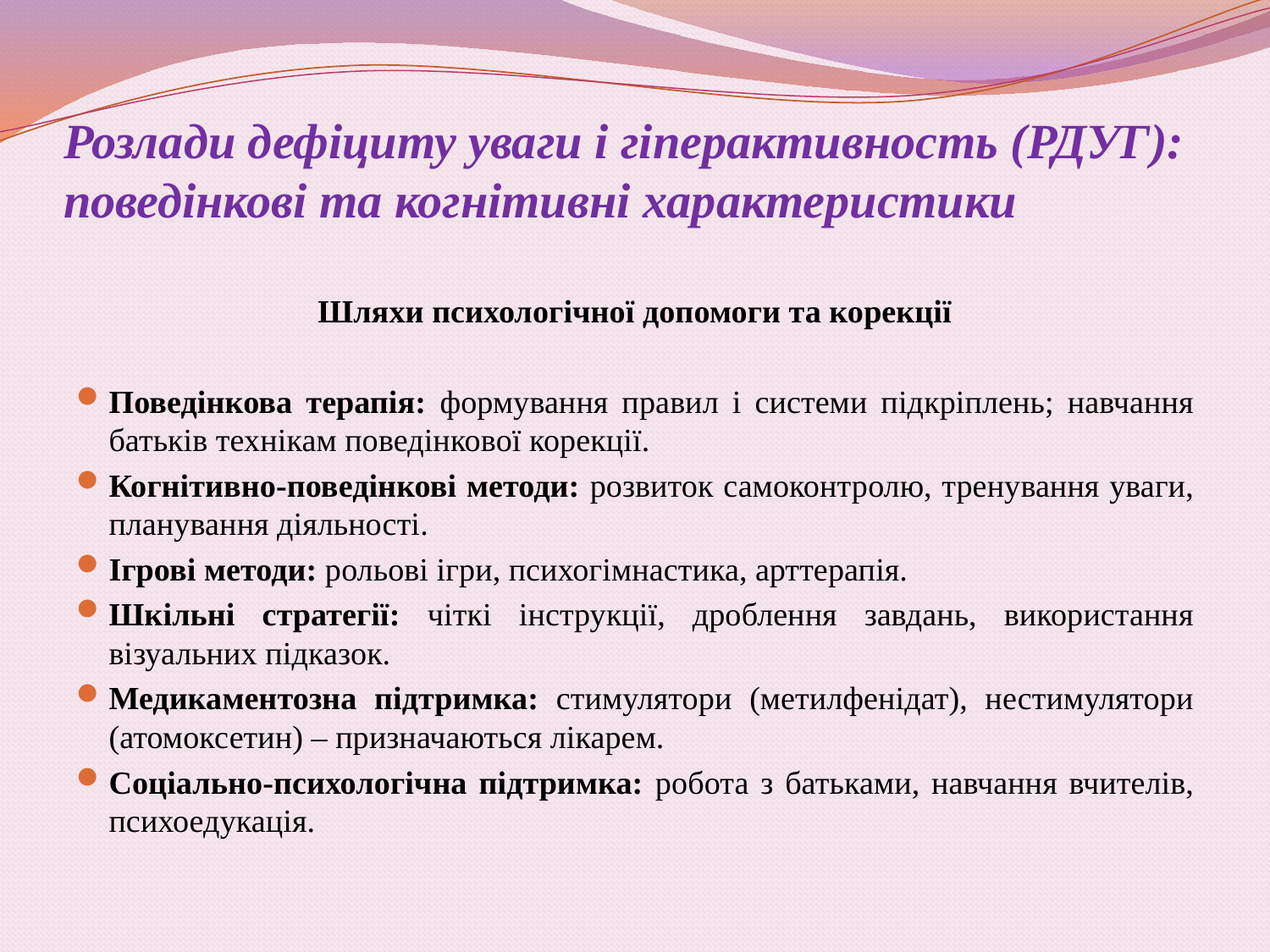

# Розлади дефіциту уваги і гіперактивность (РДУГ): поведінкові та когнітивні характеристики

Шляхи психологічної допомоги та корекції

Поведінкова терапія: формування правил і системи підкріплень; навчання батьків технікам поведінкової корекції.
Когнітивно-поведінкові методи: розвиток самоконтролю, тренування уваги, планування діяльності.
Ігрові методи: рольові ігри, психогімнастика, арттерапія.
Шкільні стратегії: чіткі інструкції, дроблення завдань, використання візуальних підказок.
Медикаментозна підтримка: стимулятори (метилфенідат), нестимулятори (атомоксетин) – призначаються лікарем.
Соціально-психологічна підтримка: робота з батьками, навчання вчителів, психоедукація.